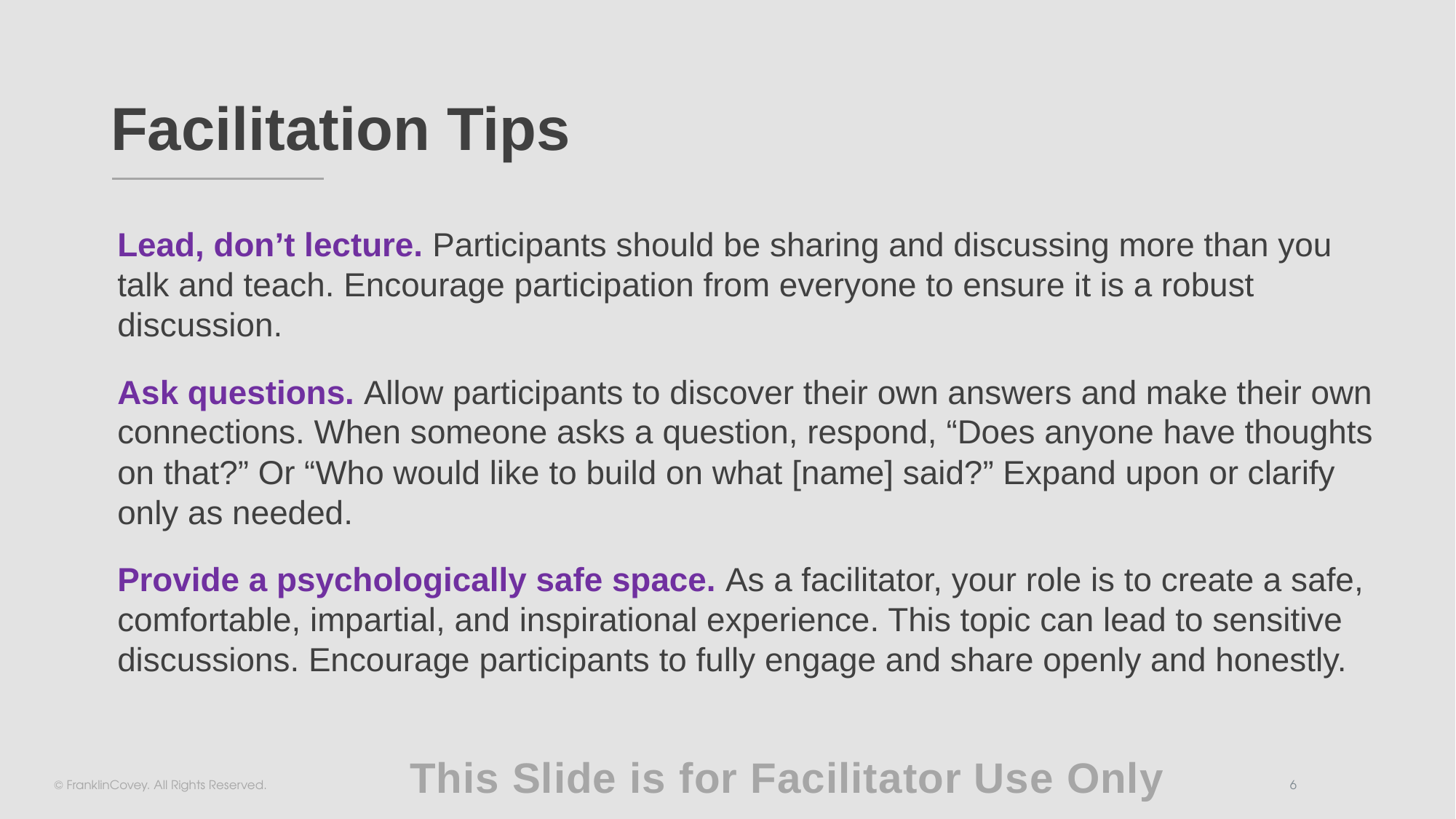

# Facilitation Tips
Lead, don’t lecture. Participants should be sharing and discussing more than you talk and teach. Encourage participation from everyone to ensure it is a robust discussion.
Ask questions. Allow participants to discover their own answers and make their own connections. When someone asks a question, respond, “Does anyone have thoughts on that?” Or “Who would like to build on what [name] said?” Expand upon or clarify only as needed.
Provide a psychologically safe space. As a facilitator, your role is to create a safe, comfortable, impartial, and inspirational experience. This topic can lead to sensitive discussions. Encourage participants to fully engage and share openly and honestly.